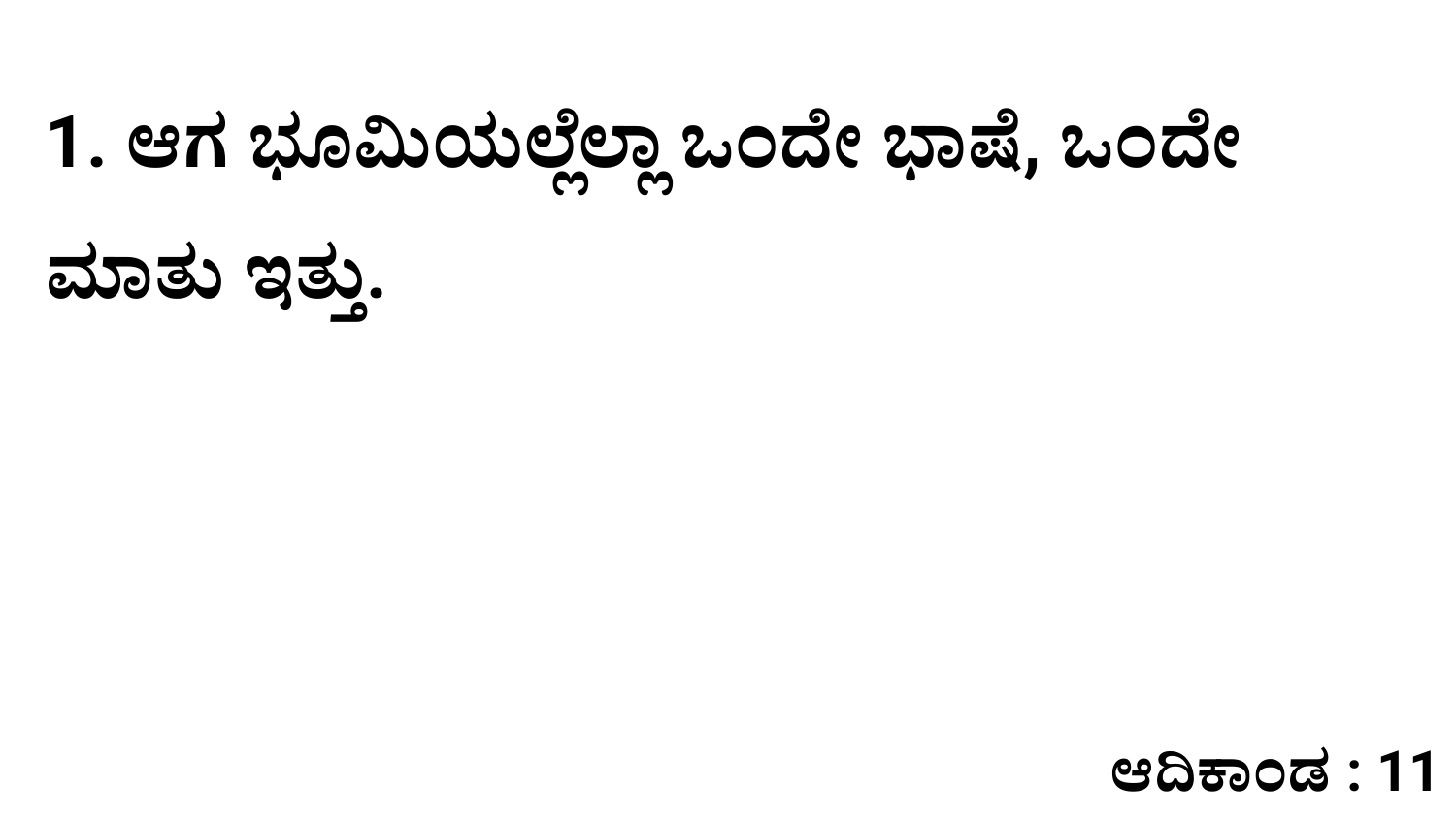

1. ಆಗ ಭೂಮಿಯಲ್ಲೆಲ್ಲಾ ಒಂದೇ ಭಾಷೆ, ಒಂದೇ ಮಾತು ಇತ್ತು.
ಆದಿಕಾಂಡ : 11